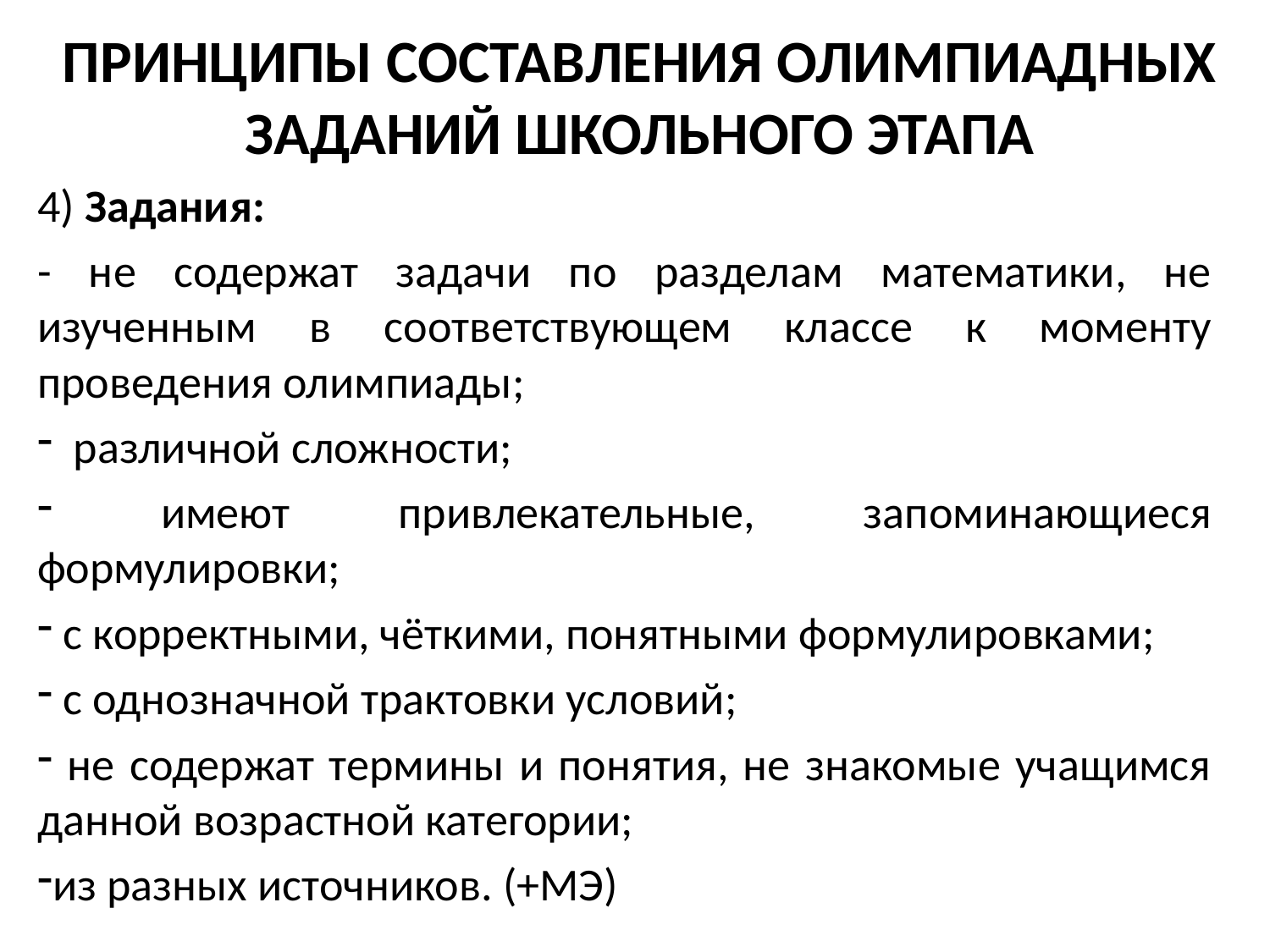

# ПРИНЦИПЫ СОСТАВЛЕНИЯ ОЛИМПИАДНЫХ ЗАДАНИЙ ШКОЛЬНОГО ЭТАПА
4) Задания:
- не содержат задачи по разделам математики, не изученным в соответствующем классе к моменту проведения олимпиады;
  различной сложности;
 имеют привлекательные, запоминающиеся формулировки;
 с корректными, чёткими, понятными формулировками;
 с однозначной трактовки условий;
 не содержат термины и понятия, не знакомые учащимся данной возрастной категории;
из разных источников. (+МЭ)